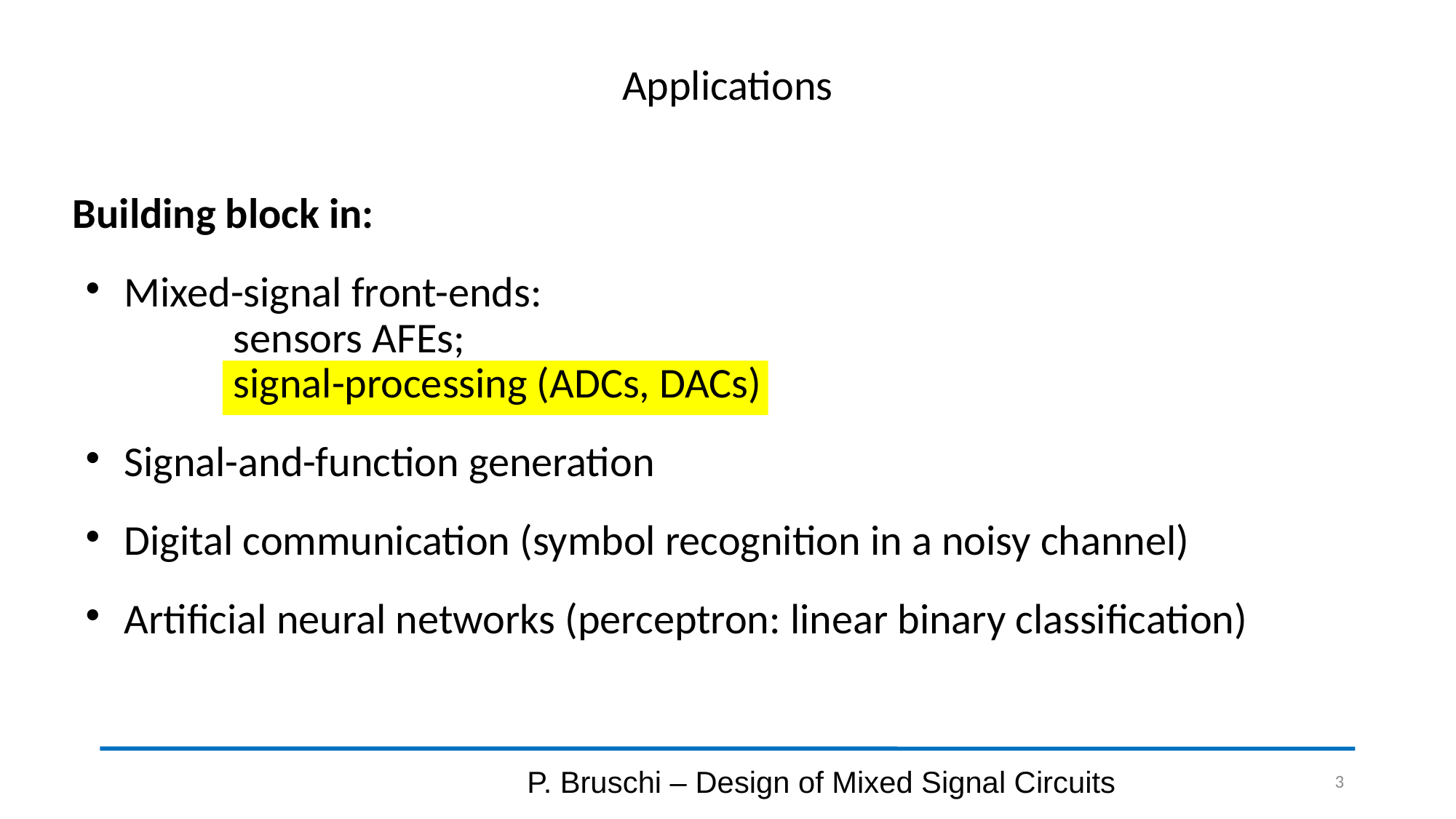

# Applications
Building block in:
Mixed-signal front-ends:
	sensors AFEs;
	signal-processing (ADCs, DACs)
Signal-and-function generation
Digital communication (symbol recognition in a noisy channel)
Artificial neural networks (perceptron: linear binary classification)

P. Bruschi – Design of Mixed Signal Circuits
3